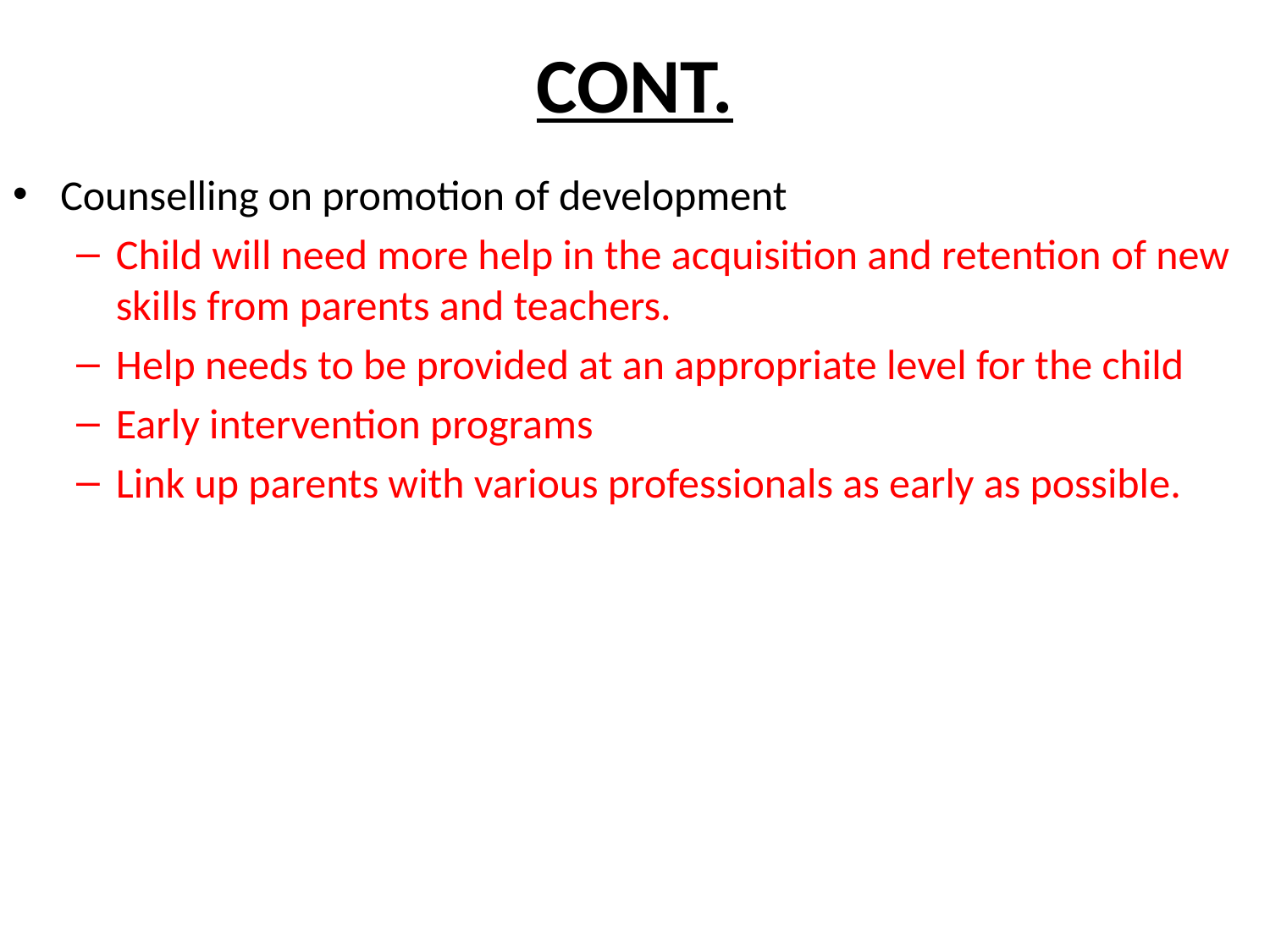

# CONT.
Counselling on promotion of development
Child will need more help in the acquisition and retention of new skills from parents and teachers.
Help needs to be provided at an appropriate level for the child
Early intervention programs
Link up parents with various professionals as early as possible.